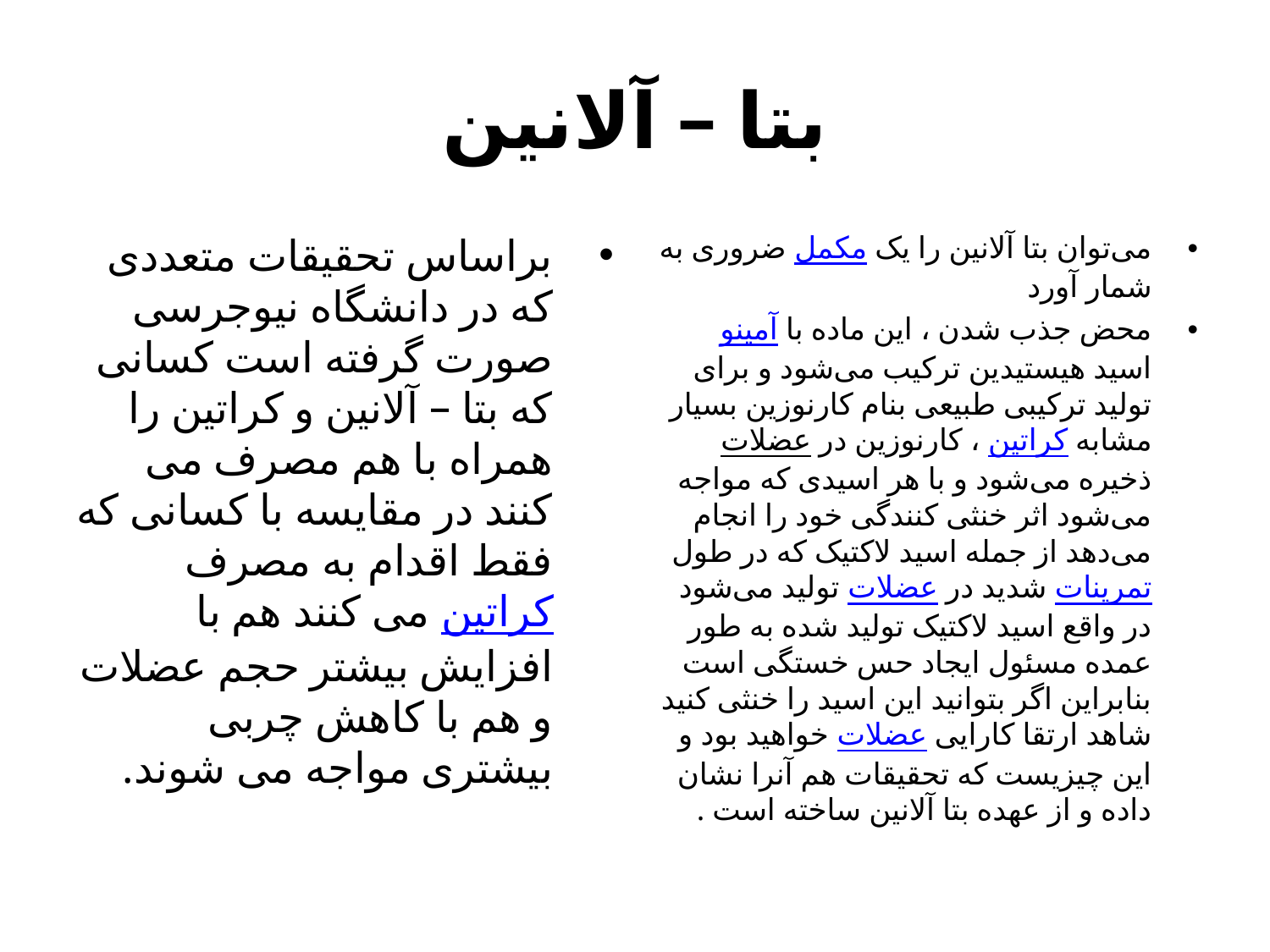

# بتا – آلانین
براساس تحقیقات متعددی که در دانشگاه نیوجرسی صورت گرفته است کسانی که بتا – آلانین و کراتین را همراه با هم مصرف می کنند در مقایسه با کسانی که فقط اقدام به مصرف کراتین می کنند هم با افزایش بیشتر حجم عضلات و هم با کاهش چربی بیشتری مواجه می شوند.

می‌توان بتا آلانین را یک مکمل ضروری به شمار آورد
محض جذب شدن ، این ماده با آمینو اسید هیستیدین ترکیب می‌شود و برای تولید ترکیبی طبیعی بنام کارنوزین بسیار مشابه کراتین ، کارنوزین در عضلات ذخیره می‌شود و با هر اسیدی که مواجه می‌شود اثر خنثی کنندگی خود را انجام می‌دهد از جمله اسید لاکتیک که در طول تمرینات شدید در عضلات تولید می‌شود در واقع اسید لاکتیک تولید شده به طور عمده مسئول ایجاد حس خستگی است بنابراین اگر بتوانید این اسید را خنثی کنید شاهد ارتقا کارایی عضلات خواهید بود و این چیزیست که تحقیقات هم آنرا نشان داده و از عهده بتا آلانین ساخته است .